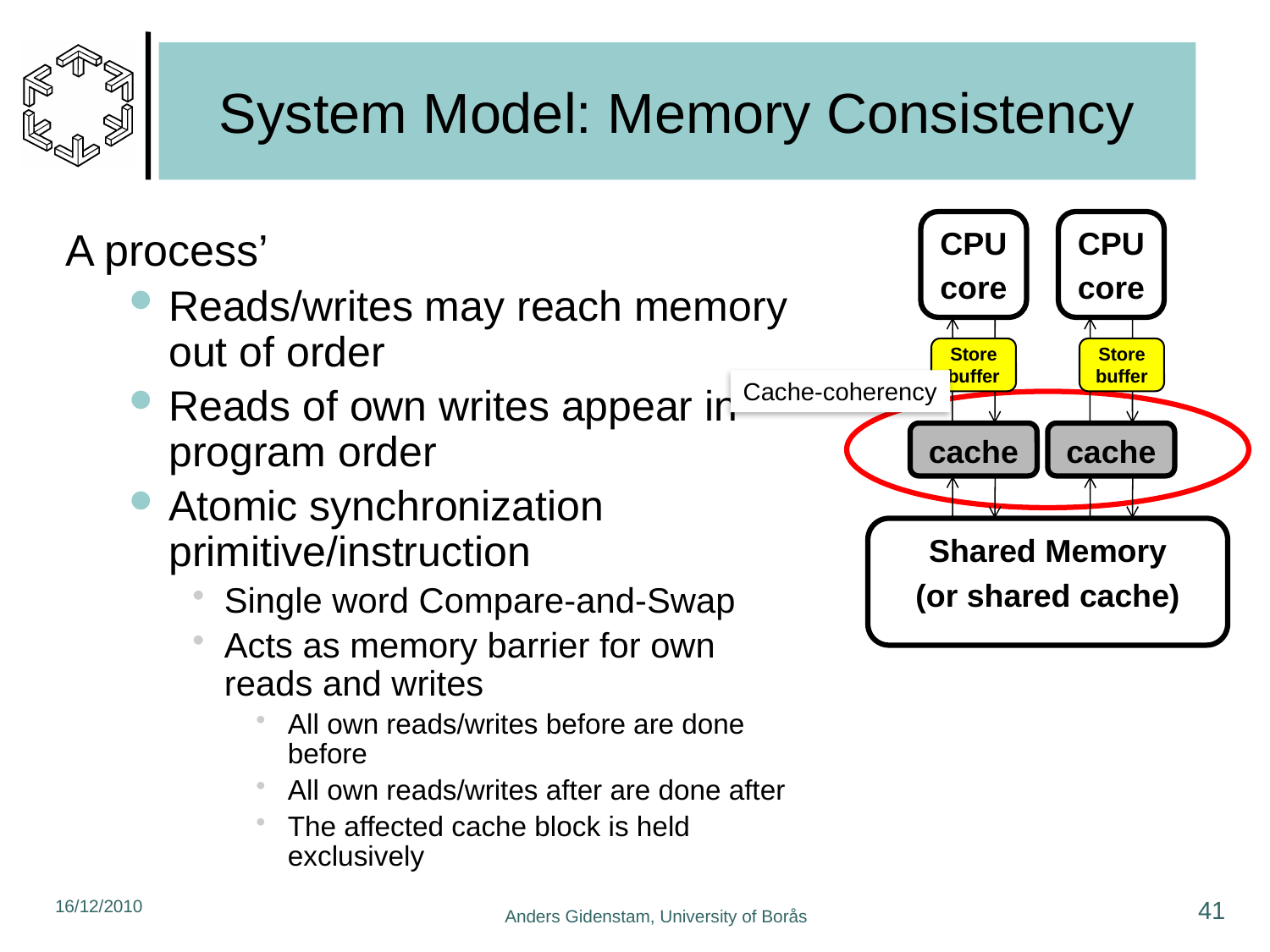

# System Model: Memory Consistency
CPU
core
CPU
core
Store buffer
Store buffer
cache
cache
Shared Memory
(or shared cache)
A process’
Reads/writes may reach memory out of order
Reads of own writes appear in program order
Atomic synchronization primitive/instruction
Single word Compare-and-Swap
Acts as memory barrier for own reads and writes
All own reads/writes before are done before
All own reads/writes after are done after
The affected cache block is held exclusively
Cache-coherency

16/12/2010
41
Anders Gidenstam, University of Borås